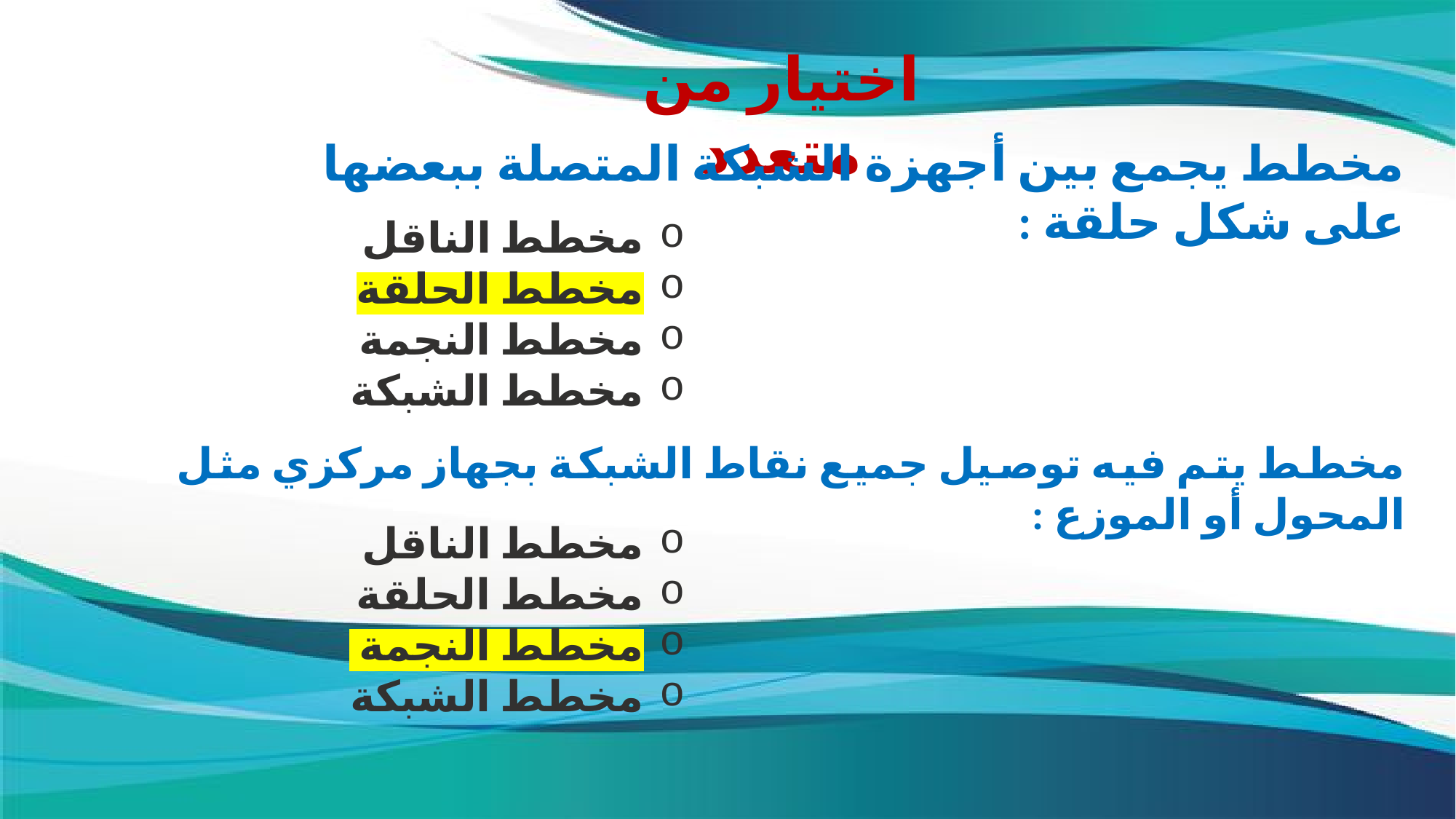

اختيار من متعدد
مخطط يجمع بين أجهزة الشبكة المتصلة ببعضها على شكل حلقة :
مخطط الناقل
مخطط الحلقة
مخطط النجمة
مخطط الشبكة
مخطط يتم فيه توصيل جميع نقاط الشبكة بجهاز مركزي مثل المحول أو الموزع :
مخطط الناقل
مخطط الحلقة
مخطط النجمة
مخطط الشبكة